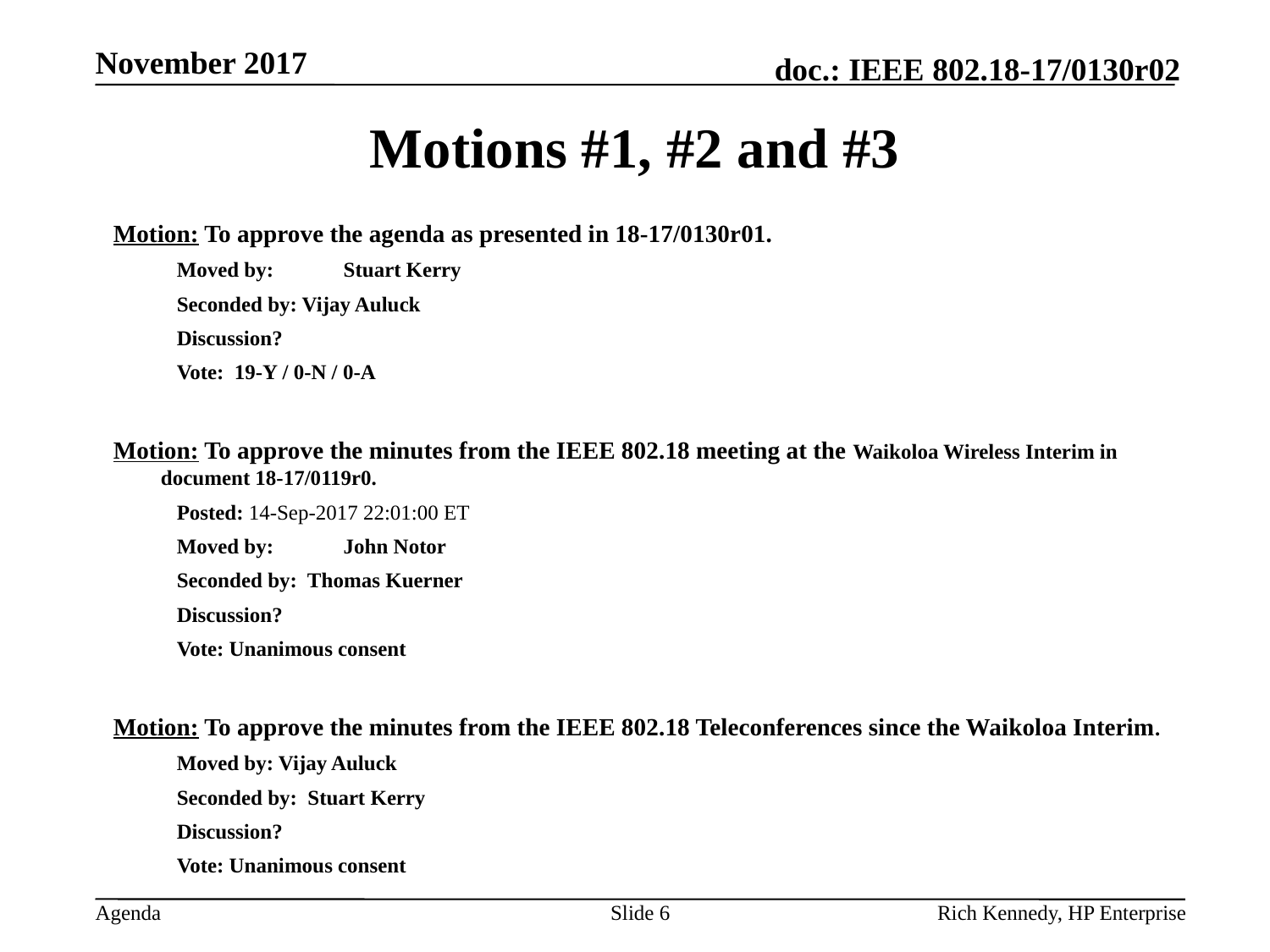

November 2017
# Motions #1, #2 and #3
Motion: To approve the agenda as presented in 18-17/0130r01.
Moved by: 	Stuart Kerry
Seconded by: Vijay Auluck
Discussion?
Vote:  19-Y / 0-N / 0-A

Motion: To approve the minutes from the IEEE 802.18 meeting at the Waikoloa Wireless Interim in document 18-17/0119r0.
Posted: 14-Sep-2017 22:01:00 ET
Moved by: 	John Notor
Seconded by:  Thomas Kuerner
Discussion?
Vote: Unanimous consent

Motion: To approve the minutes from the IEEE 802.18 Teleconferences since the Waikoloa Interim.
Moved by: Vijay Auluck
Seconded by:  Stuart Kerry
Discussion?
Vote: Unanimous consent

Slide 6
Rich Kennedy, HP Enterprise